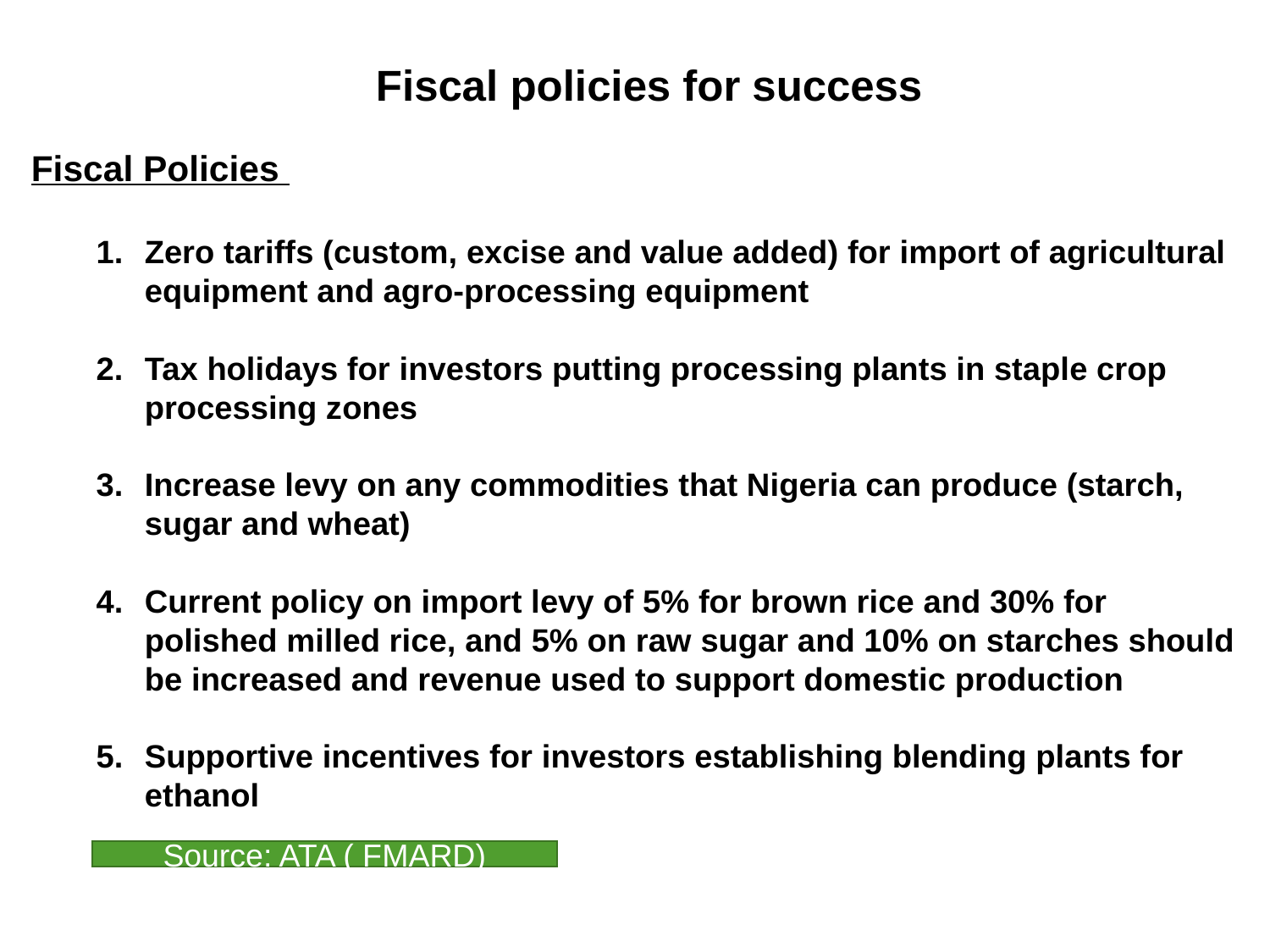

# Fiscal policies for success
Fiscal Policies

Zero tariffs (custom, excise and value added) for import of agricultural equipment and agro-processing equipment

Tax holidays for investors putting processing plants in staple crop processing zones

Increase levy on any commodities that Nigeria can produce (starch, sugar and wheat)

Current policy on import levy of 5% for brown rice and 30% for polished milled rice, and 5% on raw sugar and 10% on starches should be increased and revenue used to support domestic production

Supportive incentives for investors establishing blending plants for ethanol

Source: ATA ( FMARD)
11